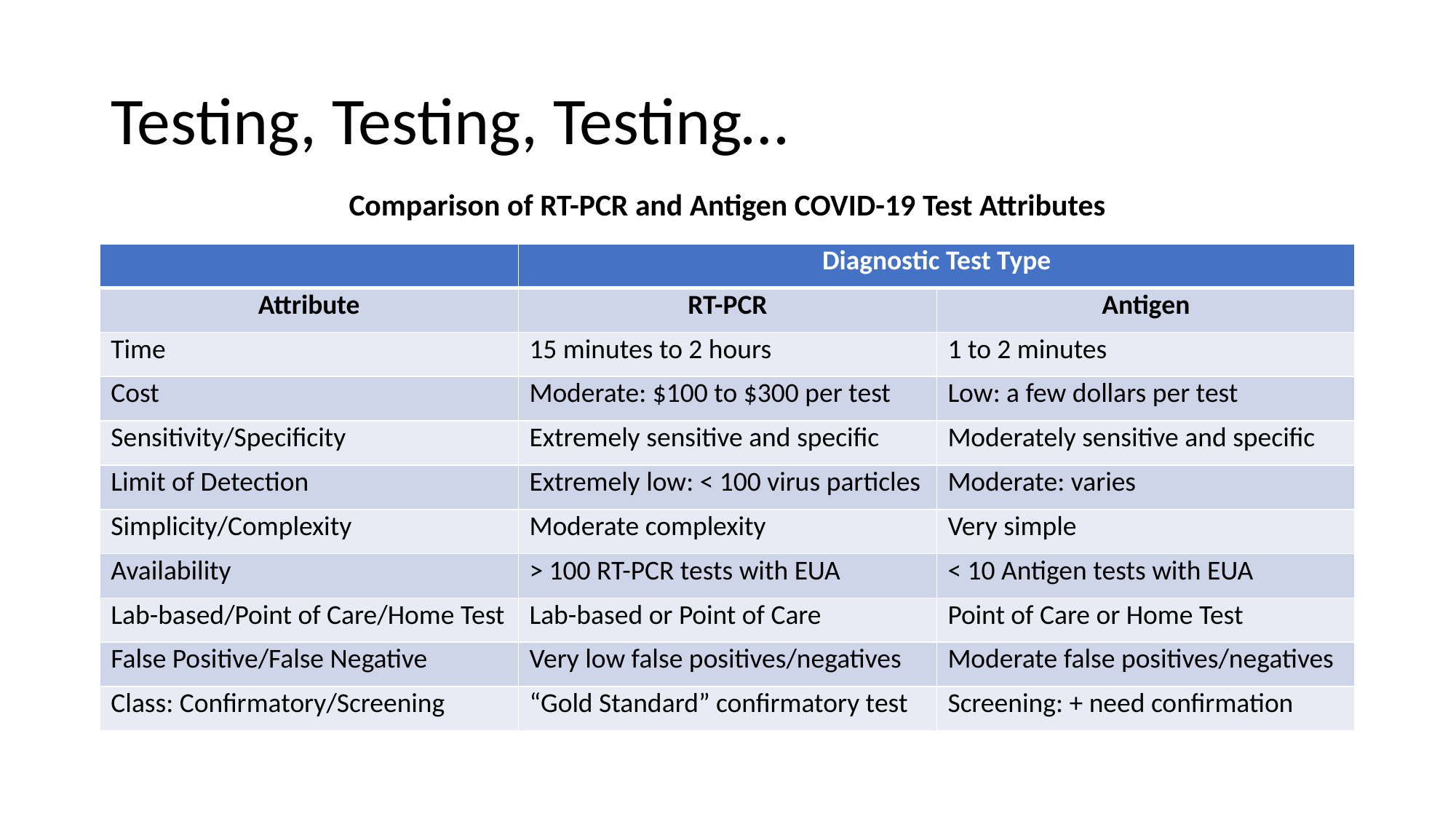

# Testing, Testing, Testing…
Comparison of RT-PCR and Antigen COVID-19 Test Attributes
|  | Diagnostic Test Type |  |
| --- | --- | --- |
| Attribute | RT-PCR | Antigen |
| Time | 15 minutes to 2 hours | 1 to 2 minutes |
| Cost | Moderate: $100 to $300 per test | Low: a few dollars per test |
| Sensitivity/Specificity | Extremely sensitive and specific | Moderately sensitive and specific |
| Limit of Detection | Extremely low: < 100 virus particles | Moderate: varies |
| Simplicity/Complexity | Moderate complexity | Very simple |
| Availability | > 100 RT-PCR tests with EUA | < 10 Antigen tests with EUA |
| Lab-based/Point of Care/Home Test | Lab-based or Point of Care | Point of Care or Home Test |
| False Positive/False Negative | Very low false positives/negatives | Moderate false positives/negatives |
| Class: Confirmatory/Screening | “Gold Standard” confirmatory test | Screening: + need confirmation |